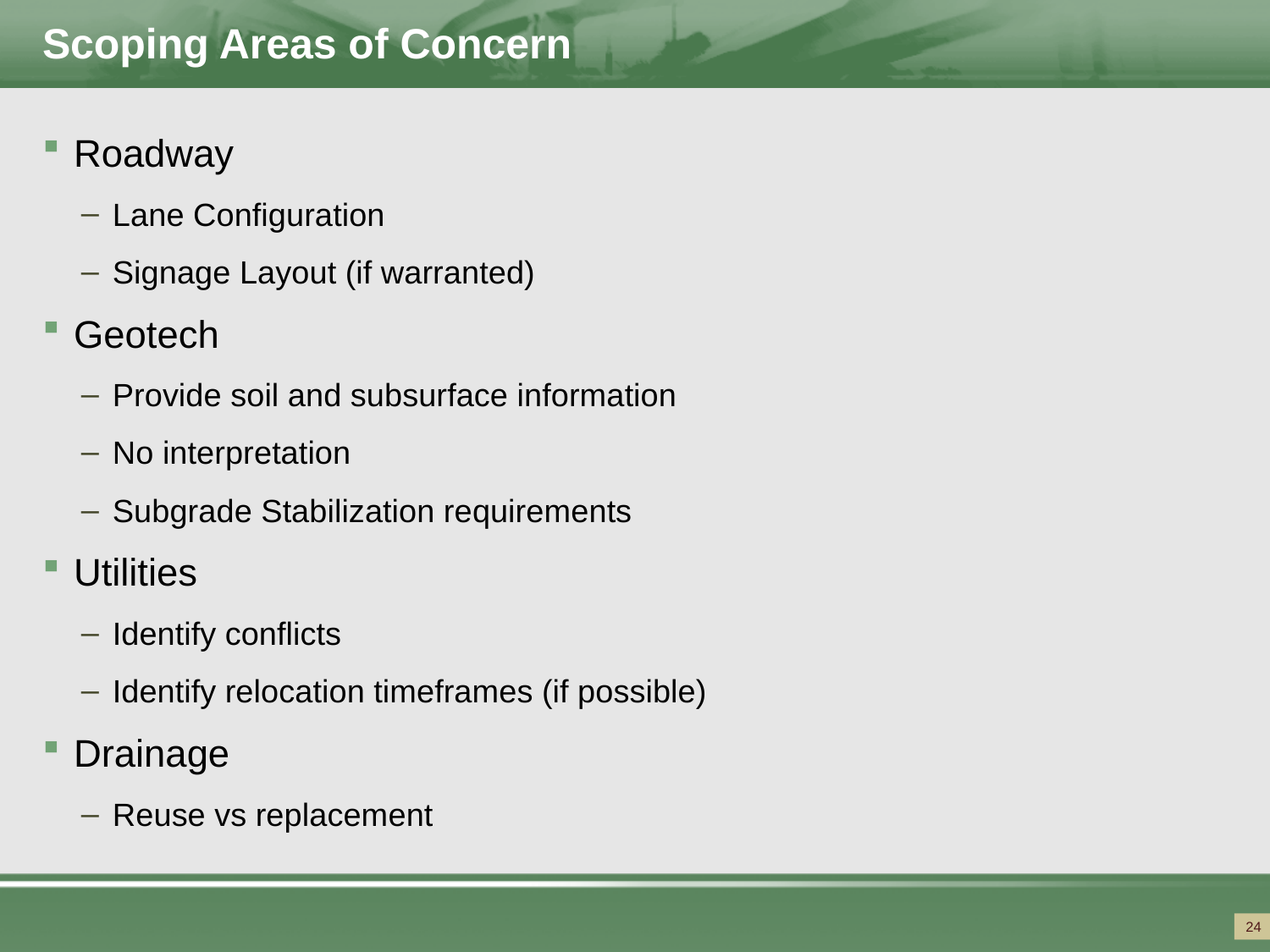

# Scoping Areas of Concern
Roadway
Lane Configuration
Signage Layout (if warranted)
Geotech
Provide soil and subsurface information
No interpretation
Subgrade Stabilization requirements
Utilities
Identify conflicts
Identify relocation timeframes (if possible)
Drainage
Reuse vs replacement
24